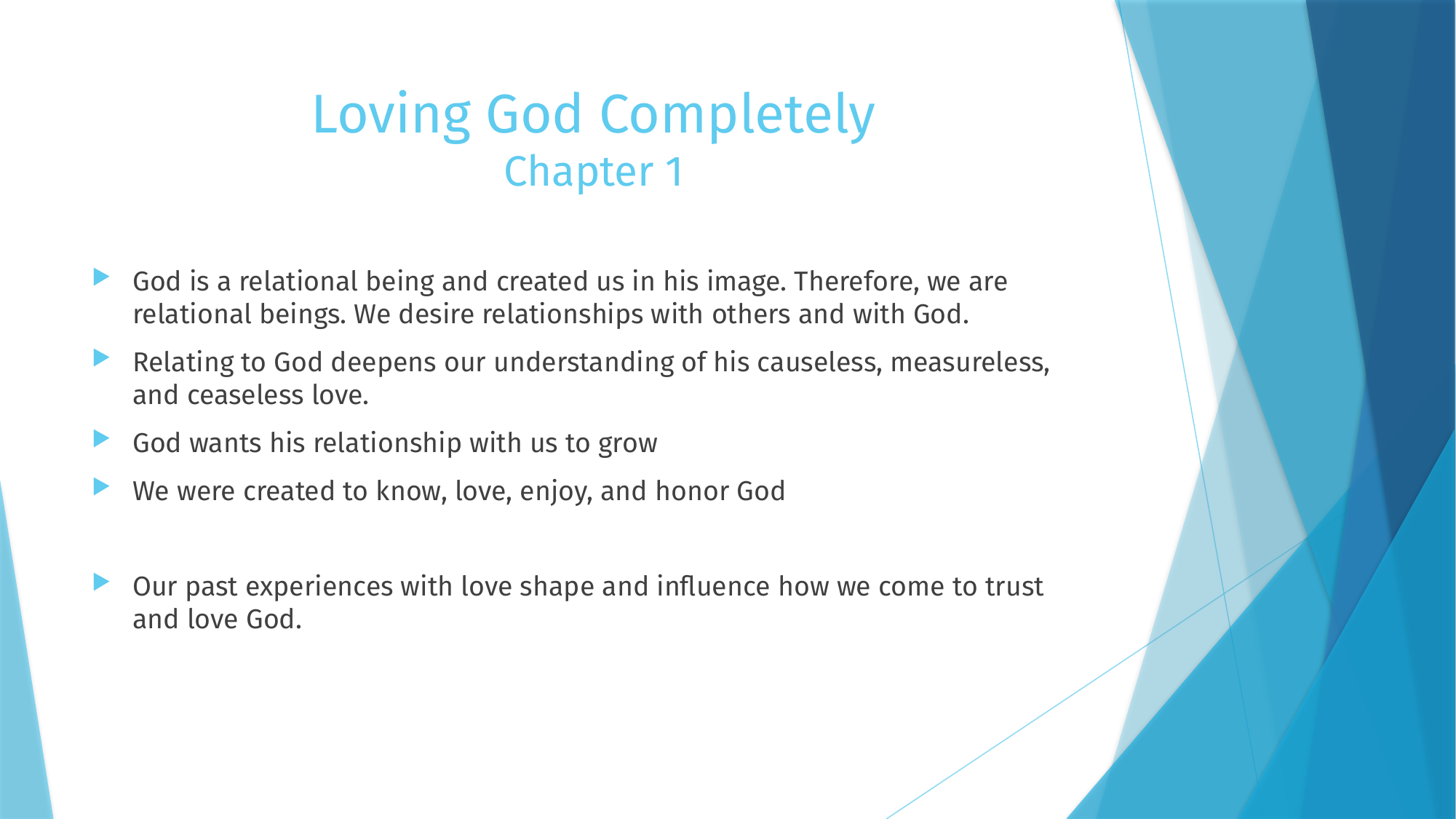

# Loving God Completely Chapter 1
God is a relational being and created us in his image. Therefore, we are relational beings. We desire relationships with others and with God.
Relating to God deepens our understanding of his causeless, measureless, and ceaseless love.
God wants his relationship with us to grow
We were created to know, love, enjoy, and honor God

Our past experiences with love shape and influence how we come to trust and love God.